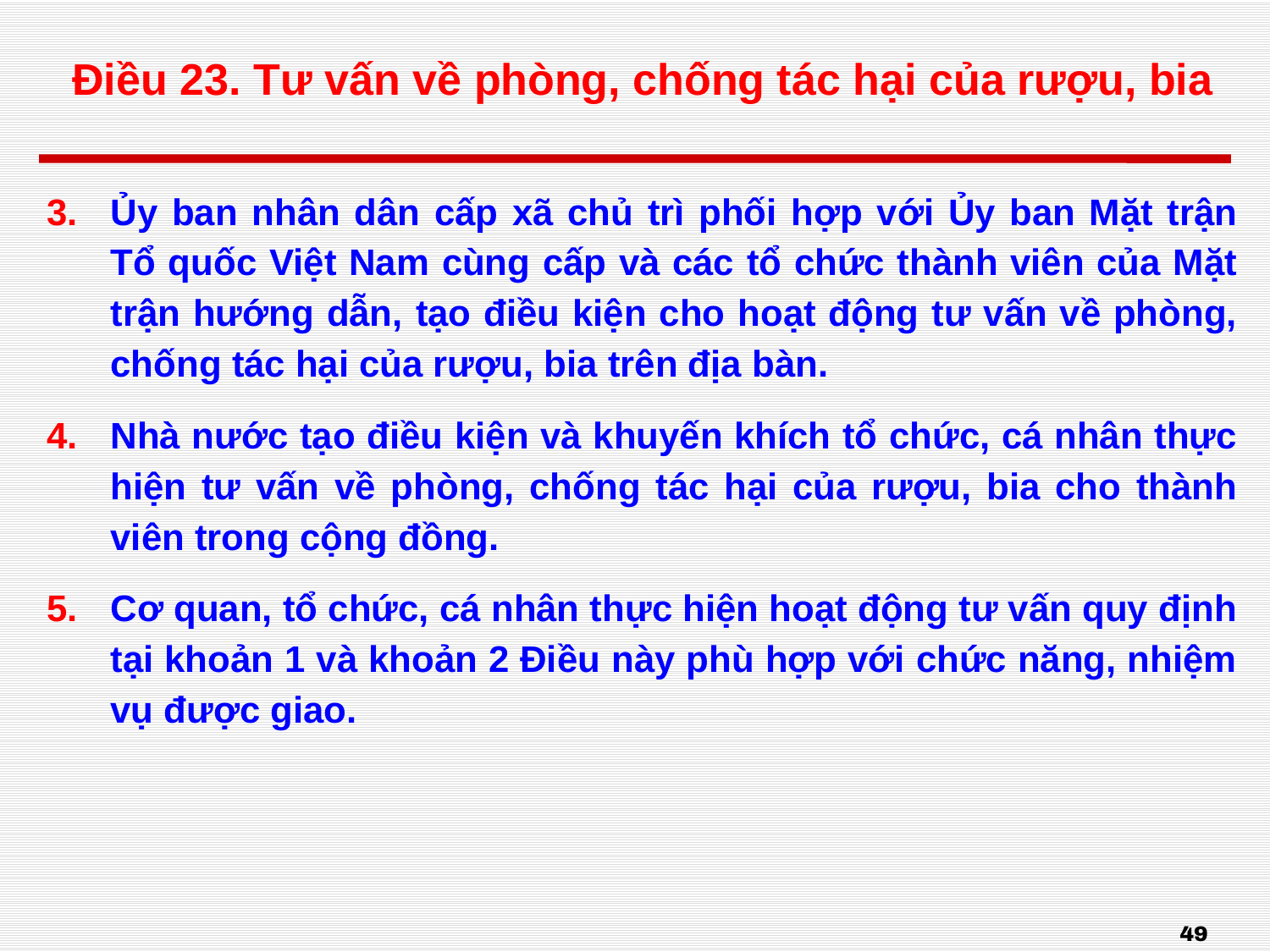

# Điều 23. Tư vấn về phòng, chống tác hại của rượu, bia
Ủy ban nhân dân cấp xã chủ trì phối hợp với Ủy ban Mặt trận Tổ quốc Việt Nam cùng cấp và các tổ chức thành viên của Mặt trận hướng dẫn, tạo điều kiện cho hoạt động tư vấn về phòng, chống tác hại của rượu, bia trên địa bàn.
Nhà nước tạo điều kiện và khuyến khích tổ chức, cá nhân thực hiện tư vấn về phòng, chống tác hại của rượu, bia cho thành viên trong cộng đồng.
Cơ quan, tổ chức, cá nhân thực hiện hoạt động tư vấn quy định tại khoản 1 và khoản 2 Điều này phù hợp với chức năng, nhiệm vụ được giao.